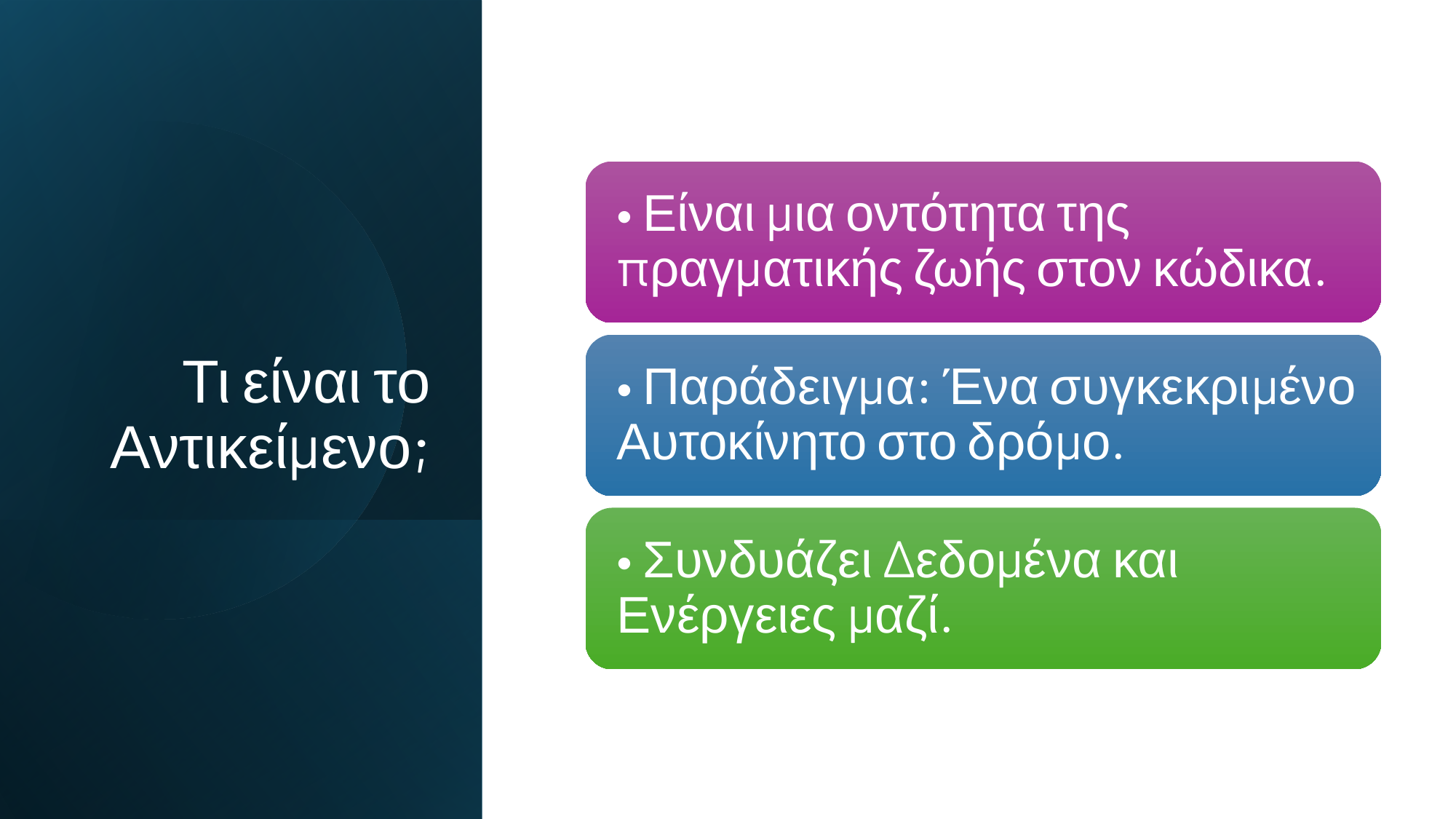

• Είναι μια οντότητα της πραγματικής ζωής στον κώδικα.
• Παράδειγμα: Ένα συγκεκριμένο Αυτοκίνητο στο δρόμο.
• Συνδυάζει Δεδομένα και Ενέργειες μαζί.

# Τι είναι το Αντικείμενο;